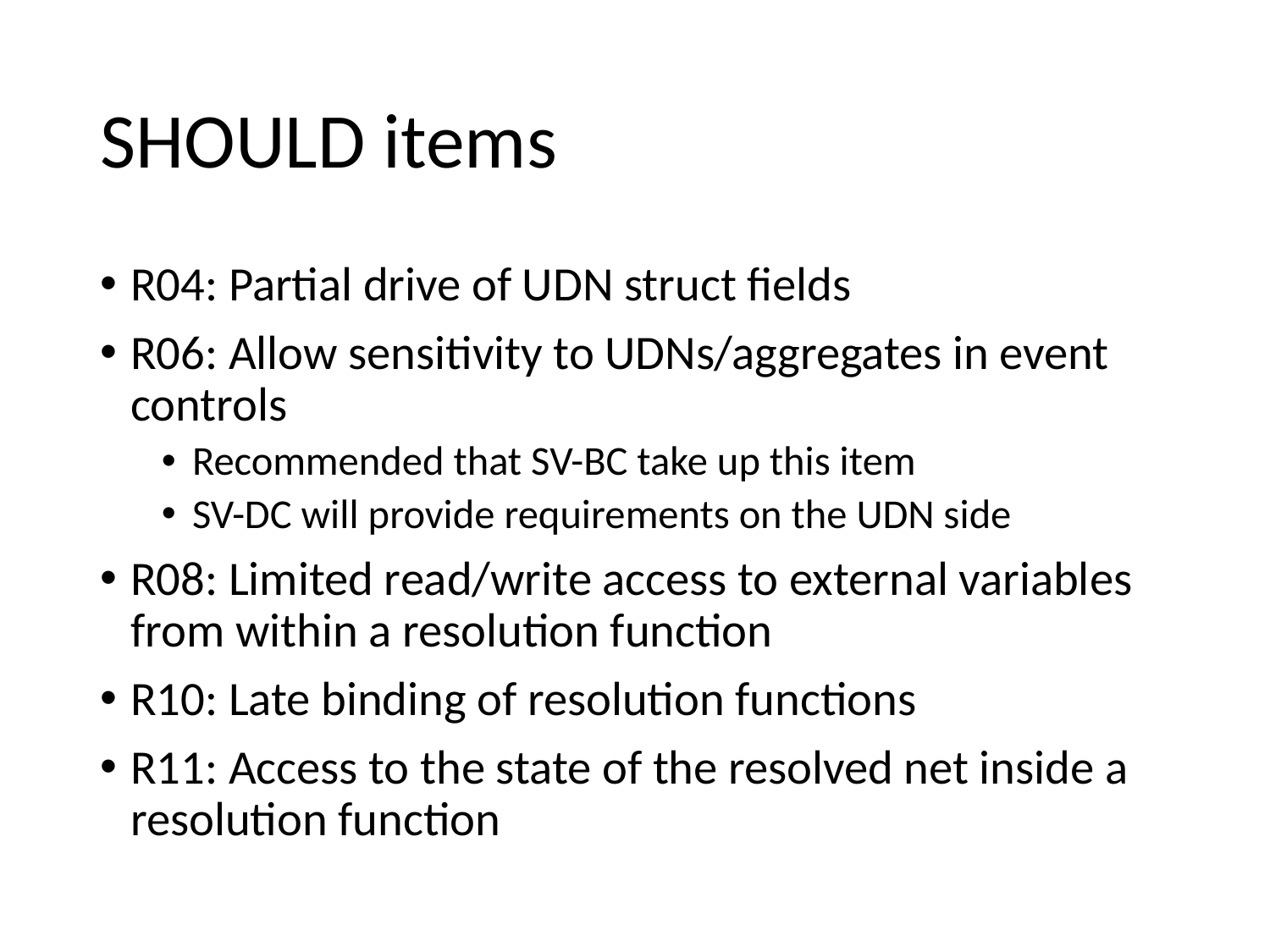

# SHOULD items
R04: Partial drive of UDN struct fields
R06: Allow sensitivity to UDNs/aggregates in event controls
Recommended that SV-BC take up this item
SV-DC will provide requirements on the UDN side
R08: Limited read/write access to external variables from within a resolution function
R10: Late binding of resolution functions
R11: Access to the state of the resolved net inside a resolution function